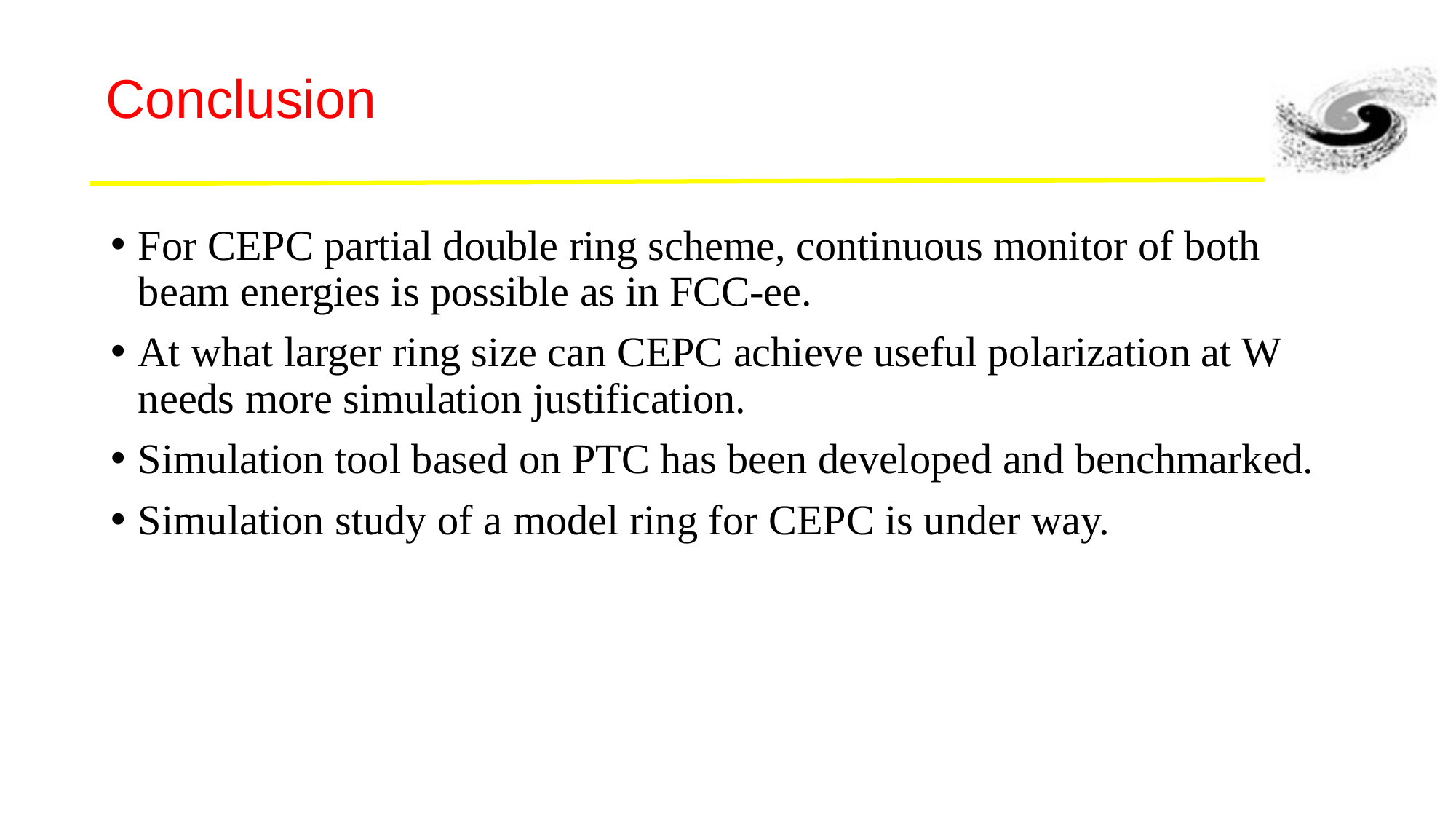

# Conclusion
For CEPC partial double ring scheme, continuous monitor of both beam energies is possible as in FCC-ee.
At what larger ring size can CEPC achieve useful polarization at W needs more simulation justification.
Simulation tool based on PTC has been developed and benchmarked.
Simulation study of a model ring for CEPC is under way.